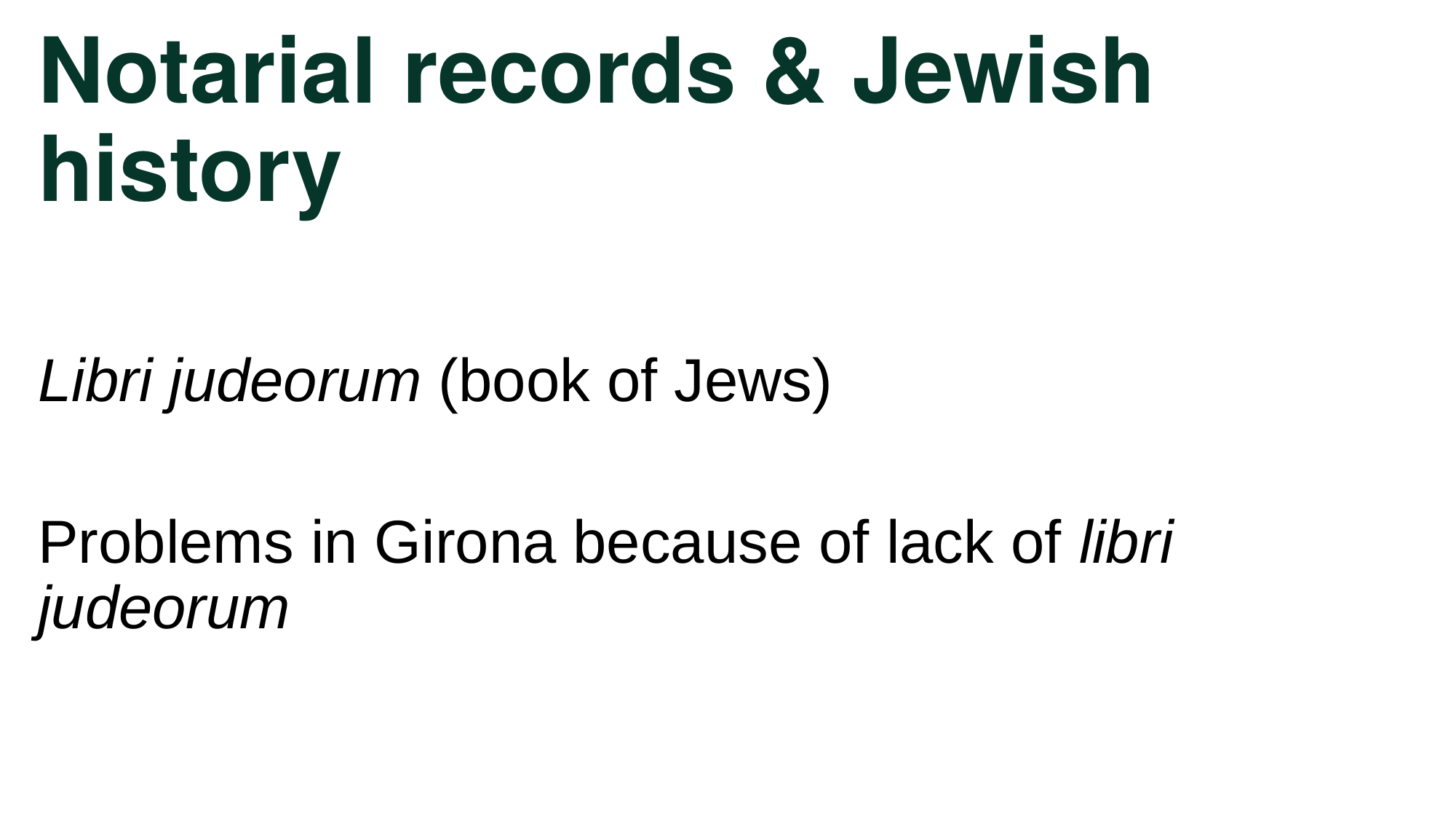

# Notarial records & Jewish history

Libri judeorum (book of Jews)

Problems in Girona because of lack of libri judeorum